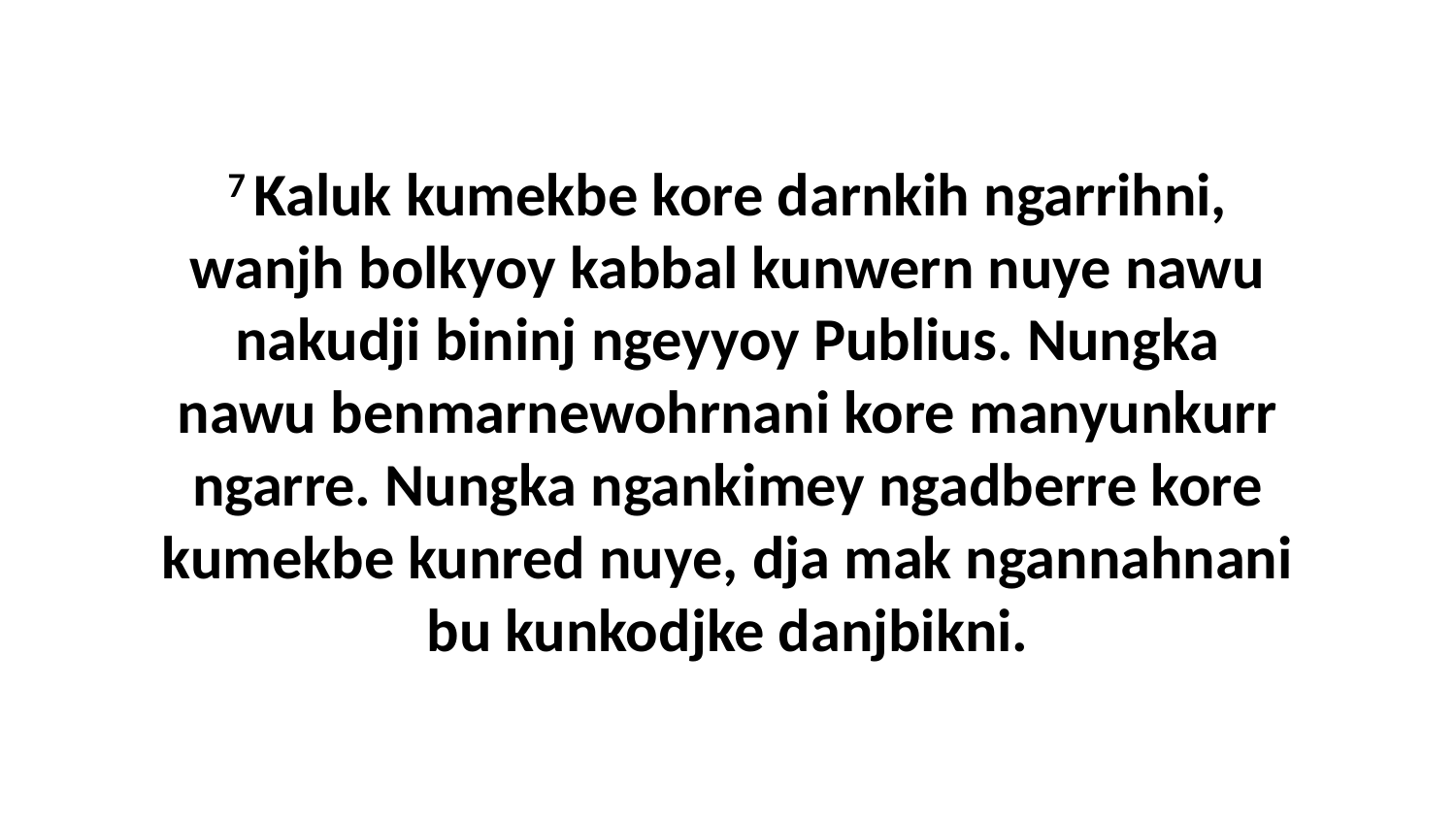

7 Kaluk kumekbe kore darnkih ngarrihni, wanjh bolkyoy kabbal kunwern nuye nawu nakudji bininj ngeyyoy Publius. Nungka nawu benmarnewohrnani kore manyunkurr ngarre. Nungka ngankimey ngadberre kore kumekbe kunred nuye, dja mak ngannahnani bu kunkodjke danjbikni.